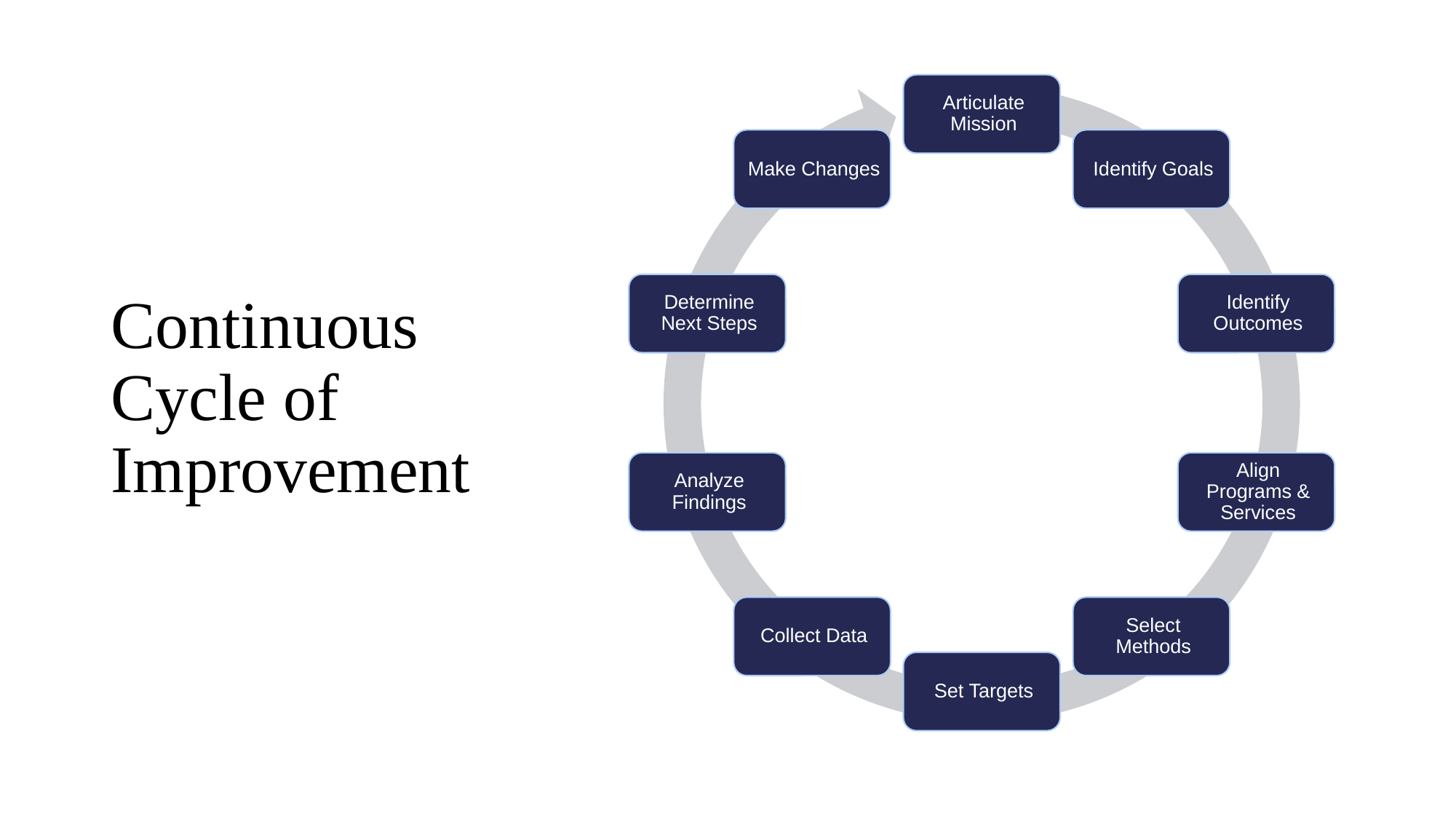

# Continuous Cycle of Improvement
Articulate Mission
Identify Goals
Identify Outcomes
Align Programs & Services
Select Methods
Set Targets
Collect Data
Analyze Findings
Determine Next Steps
Make Changes